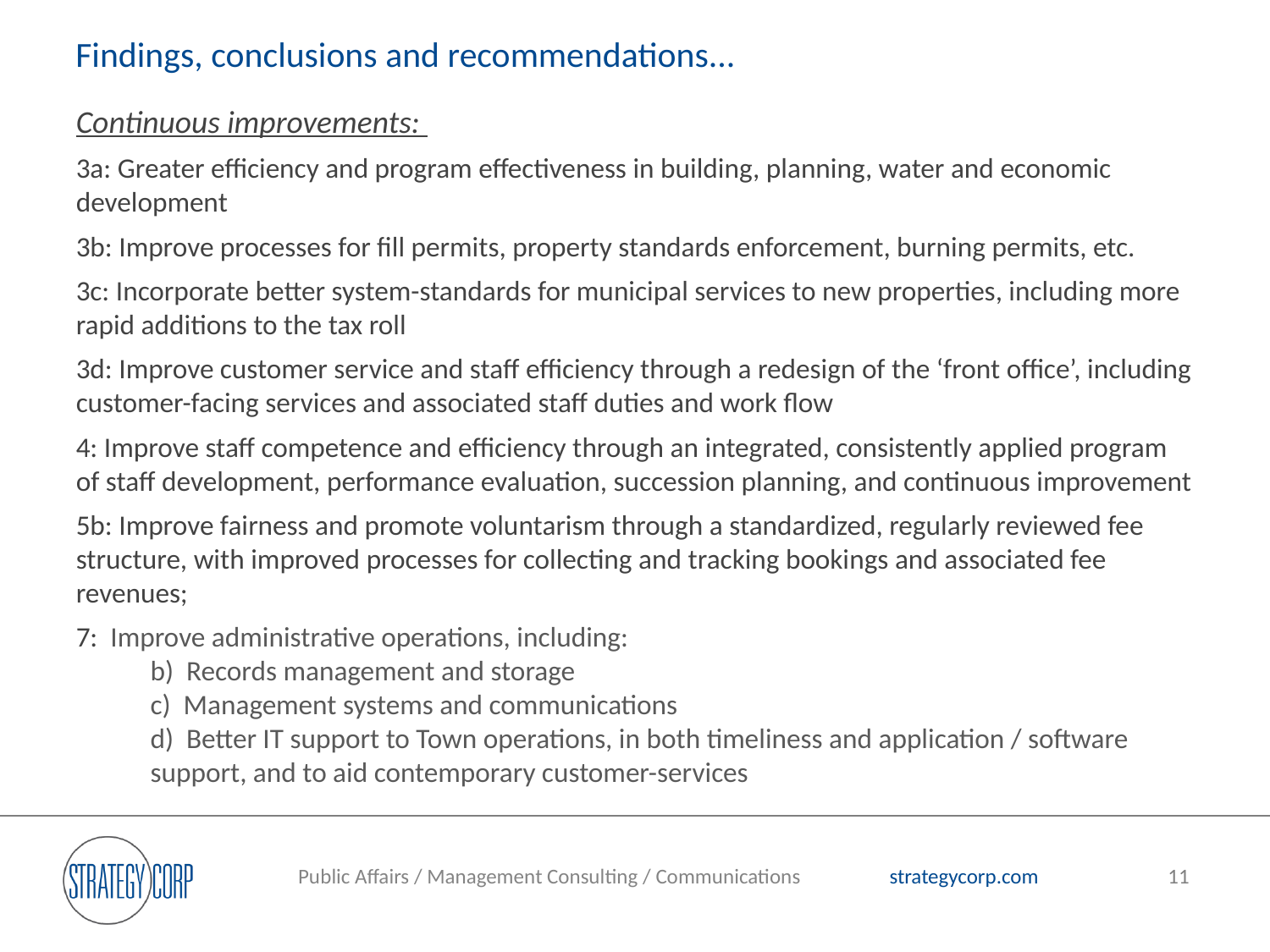

# Findings, conclusions and recommendations...
Continuous improvements:
3a: Greater efficiency and program effectiveness in building, planning, water and economic development
3b: Improve processes for fill permits, property standards enforcement, burning permits, etc.
3c: Incorporate better system-standards for municipal services to new properties, including more rapid additions to the tax roll
3d: Improve customer service and staff efficiency through a redesign of the ‘front office’, including customer-facing services and associated staff duties and work flow
4: Improve staff competence and efficiency through an integrated, consistently applied program of staff development, performance evaluation, succession planning, and continuous improvement
5b: Improve fairness and promote voluntarism through a standardized, regularly reviewed fee structure, with improved processes for collecting and tracking bookings and associated fee revenues;
7:  Improve administrative operations, including:
b)  Records management and storage
c)  Management systems and communications
d)  Better IT support to Town operations, in both timeliness and application / software support, and to aid contemporary customer-services